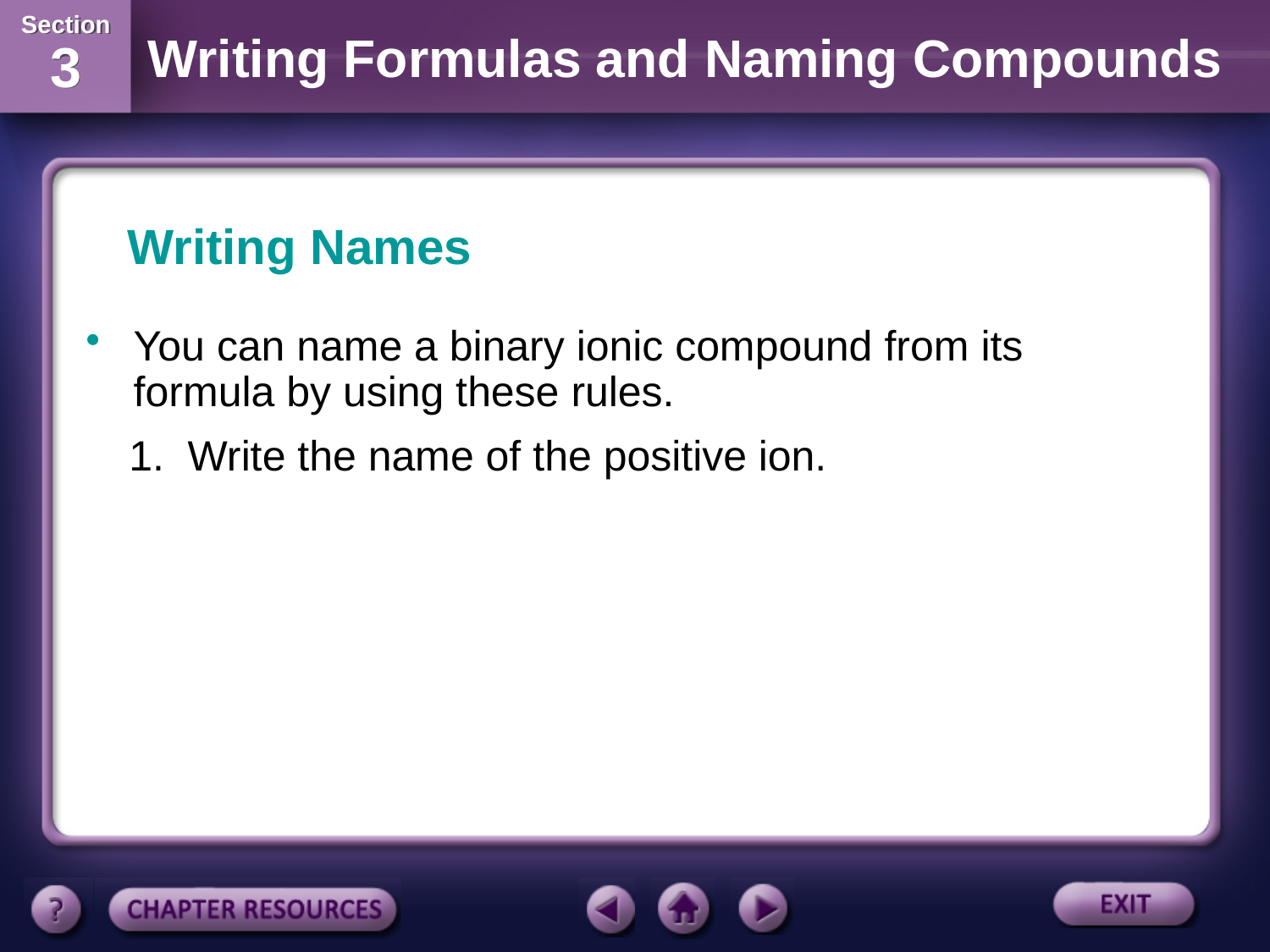

Writing Names
You can name a binary ionic compound from its formula by using these rules.
1.  Write the name of the positive ion.